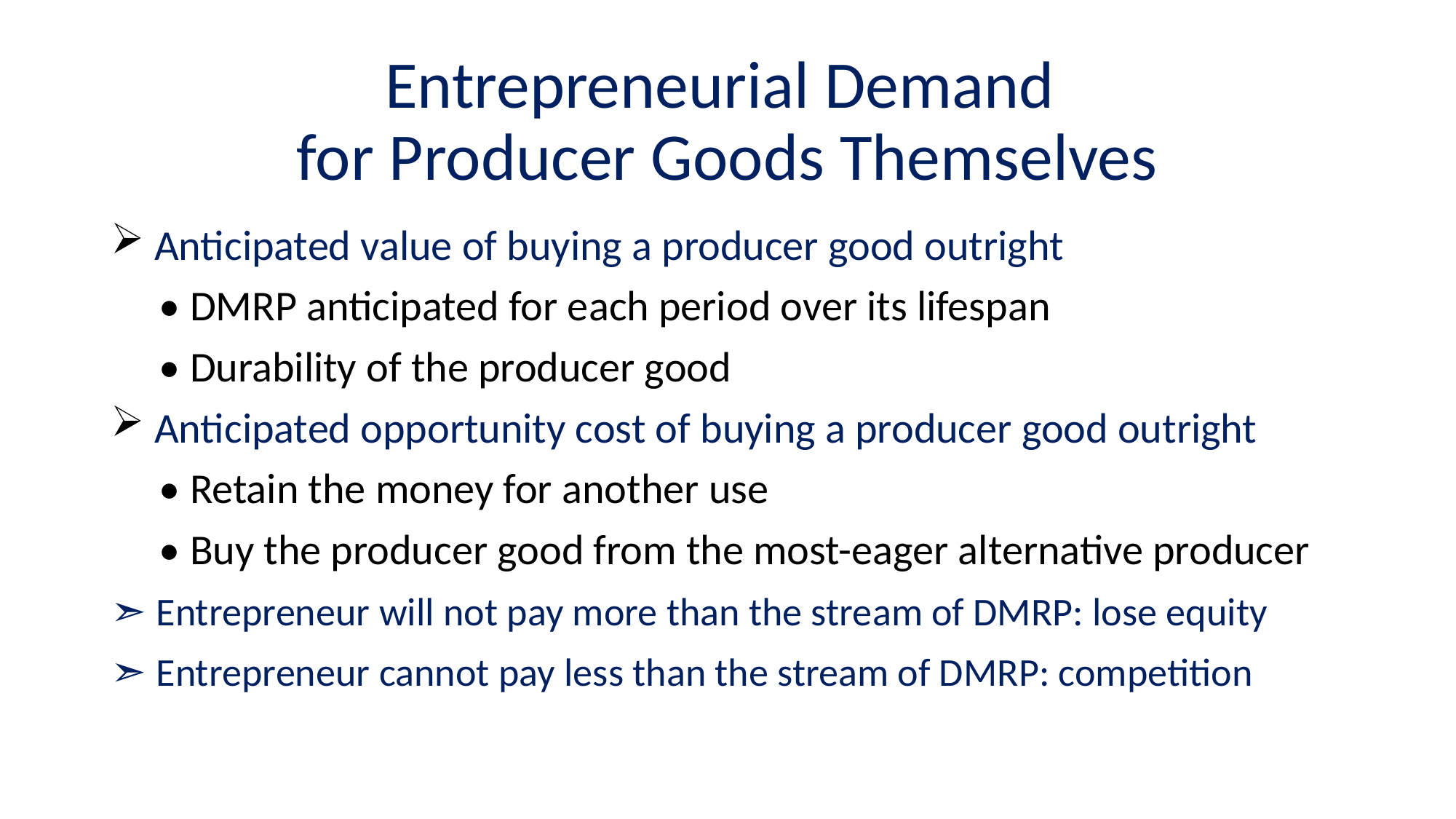

# Entrepreneurial Demand for Producer Goods Themselves
 Anticipated value of buying a producer good outright
     • DMRP anticipated for each period over its lifespan
     • Durability of the producer good
 Anticipated opportunity cost of buying a producer good outright
     • Retain the money for another use
     • Buy the producer good from the most-eager alternative producer
➣ Entrepreneur will not pay more than the stream of DMRP: lose equity
➣ Entrepreneur cannot pay less than the stream of DMRP: competition